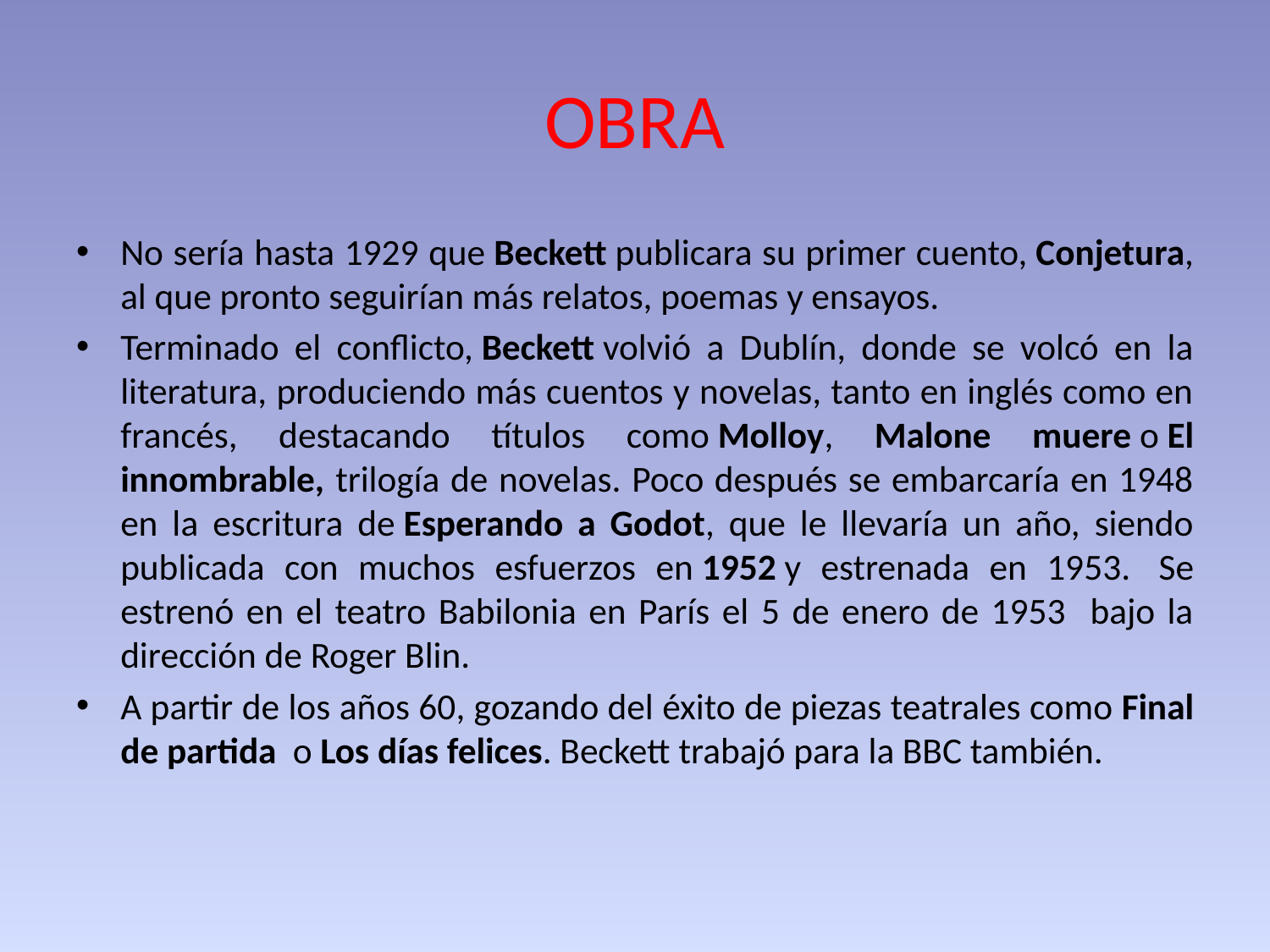

# OBRA
No sería hasta 1929 que Beckett publicara su primer cuento, Conjetura, al que pronto seguirían más relatos, poemas y ensayos.
Terminado el conflicto, Beckett volvió a Dublín, donde se volcó en la literatura, produciendo más cuentos y novelas, tanto en inglés como en francés, destacando títulos como Molloy, Malone muere o El innombrable, trilogía de novelas. Poco después se embarcaría en 1948 en la escritura de Esperando a Godot, que le llevaría un año, siendo publicada con muchos esfuerzos en 1952 y estrenada en 1953.  Se estrenó en el teatro Babilonia en París el 5 de enero de 1953  bajo la dirección de Roger Blin.
A partir de los años 60, gozando del éxito de piezas teatrales como Final de partida  o Los días felices. Beckett trabajó para la BBC también.